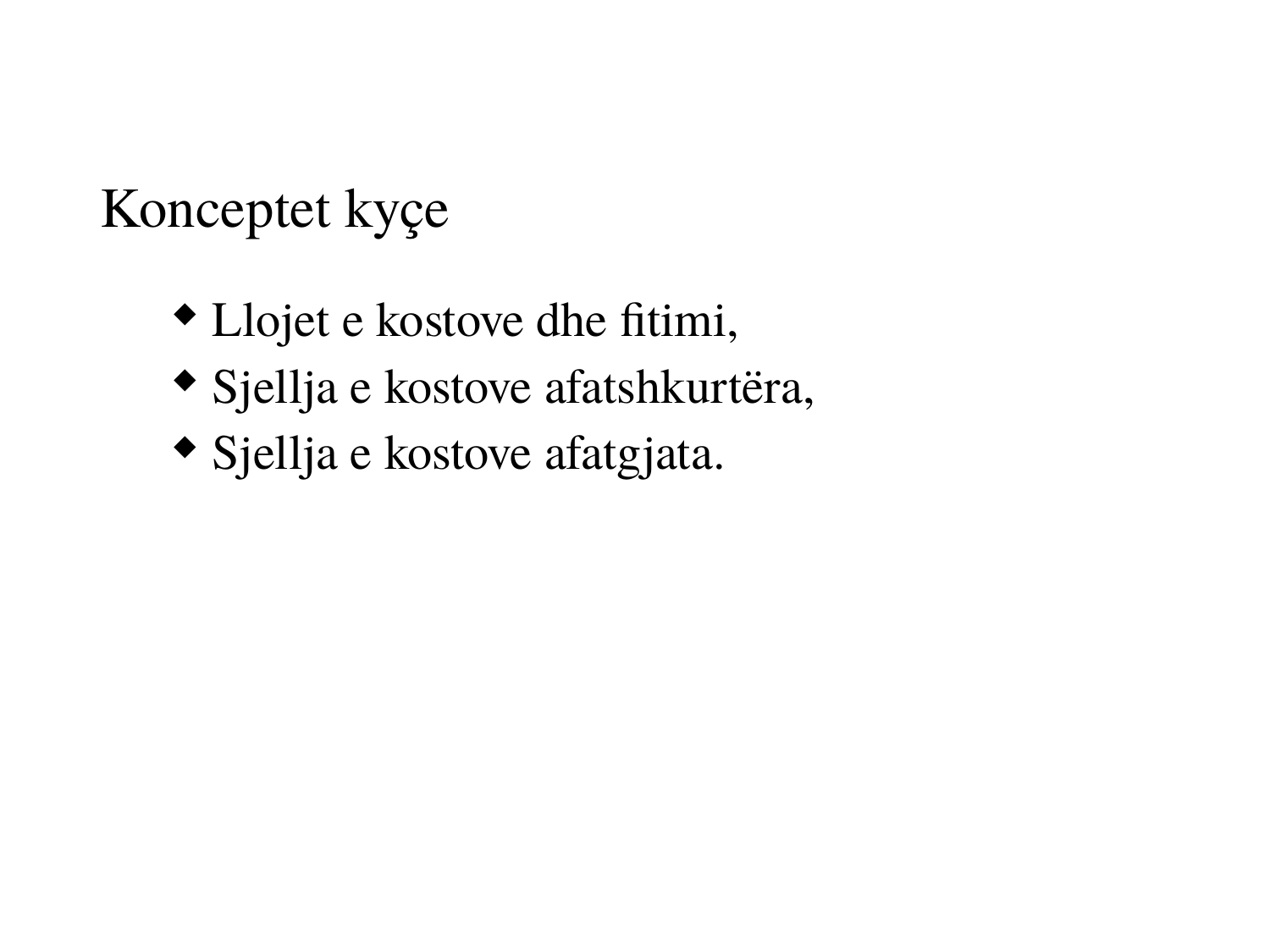

# Konceptet kyçe
Llojet e kostove dhe fitimi,
Sjellja e kostove afatshkurtëra,
Sjellja e kostove afatgjata.